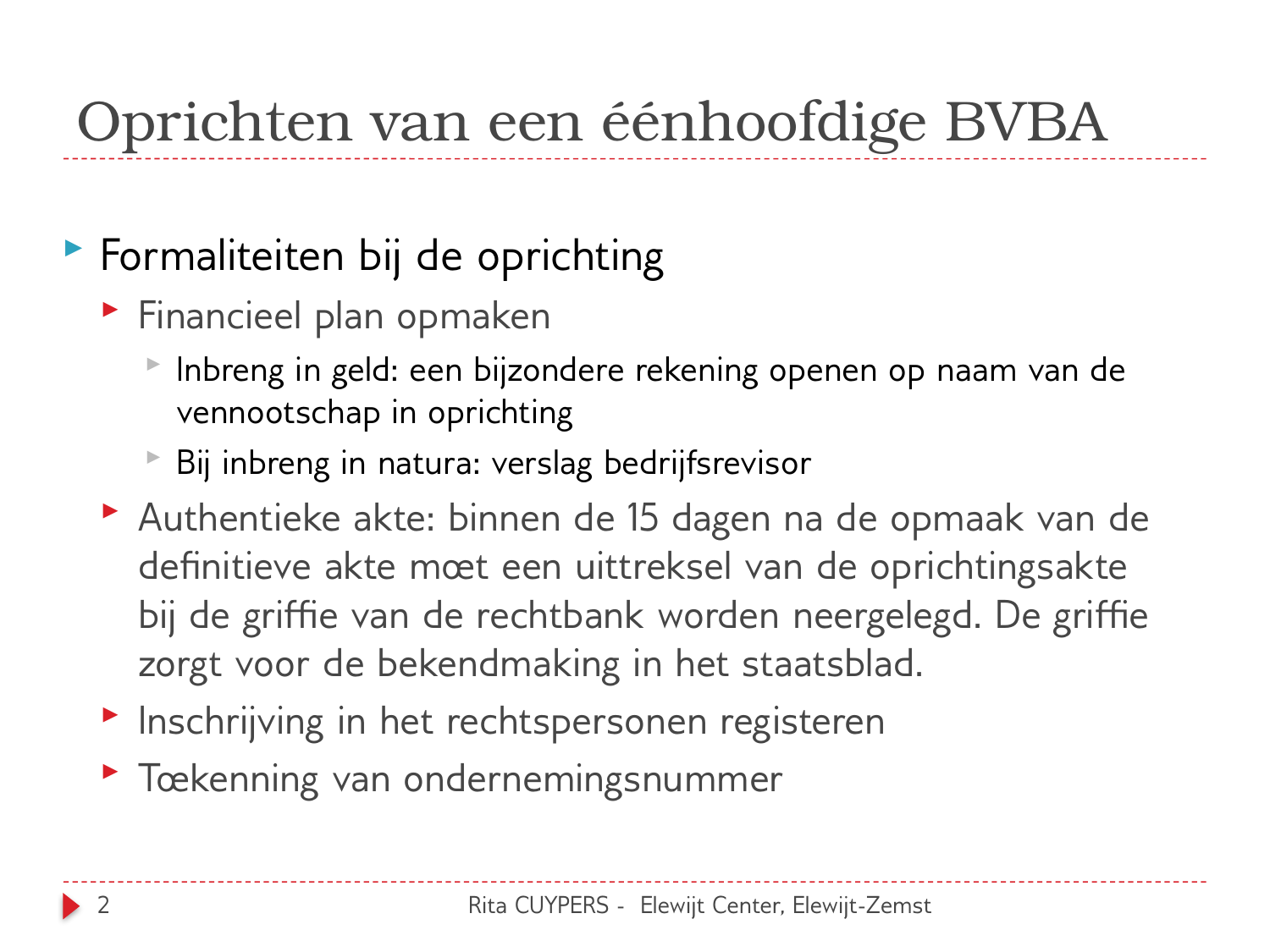

# Oprichten van een éénhoofdige BVBA
Formaliteiten bij de oprichting
Financieel plan opmaken
Inbreng in geld: een bijzondere rekening openen op naam van de vennootschap in oprichting
Bij inbreng in natura: verslag bedrijfsrevisor
Authentieke akte: binnen de 15 dagen na de opmaak van de definitieve akte moet een uittreksel van de oprichtingsakte bij de griffie van de rechtbank worden neergelegd. De griffie zorgt voor de bekendmaking in het staatsblad.
Inschrijving in het rechtspersonen registeren
Toekenning van ondernemingsnummer
2
Rita CUYPERS -  Elewijt Center, Elewijt-Zemst